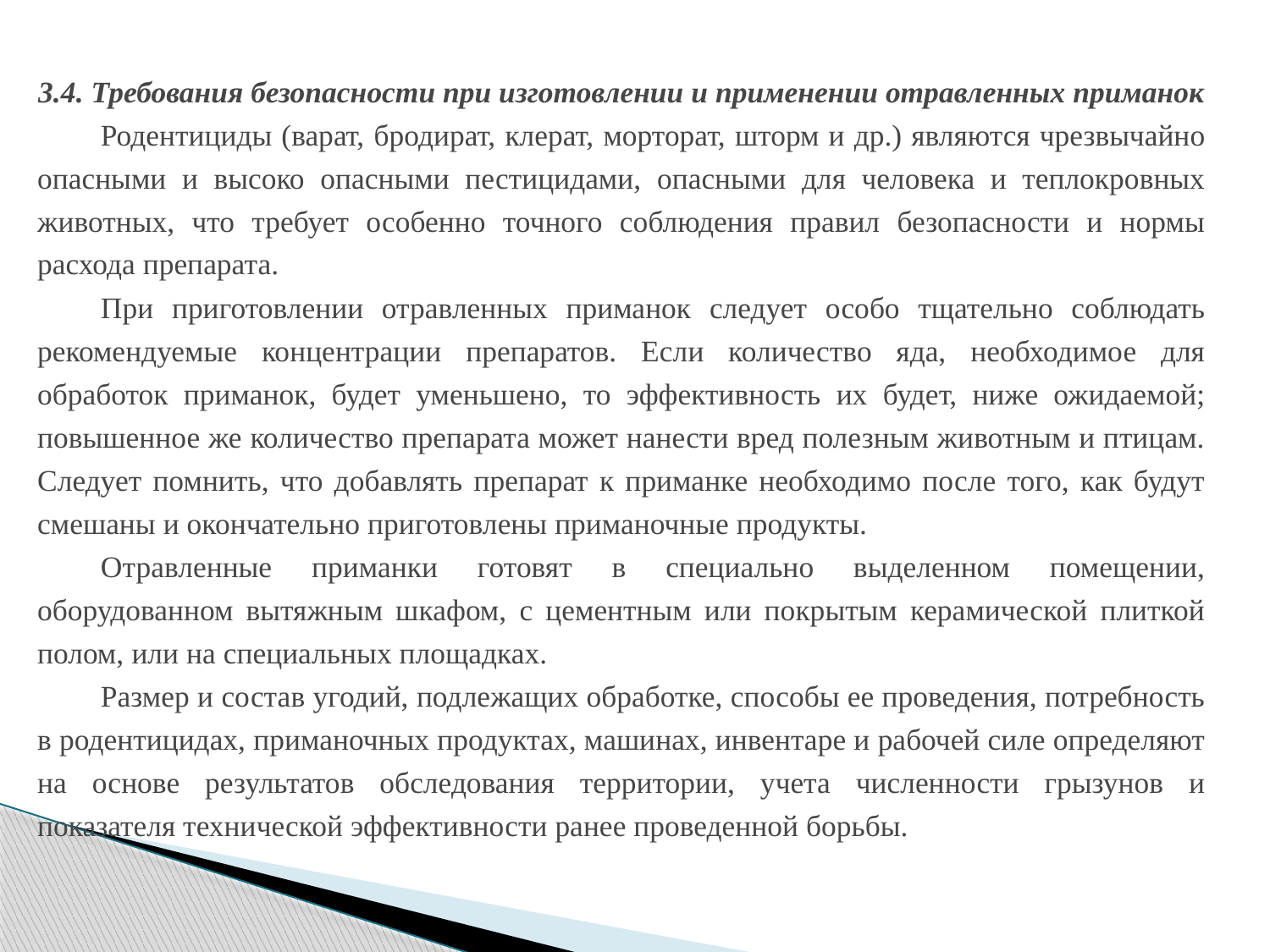

3.4. Требования безопасности при изготовлении и применении отравленных приманок
Родентициды (варат, бродират, клерат, морторат, шторм и др.) являются чрезвычайно опасными и высоко опасными пестицидами, опасными для человека и теплокровных животных, что требует особенно точного соблюдения правил безопасности и нормы расхода препарата.
При приготовлении отравленных приманок следует особо тщательно соблюдать рекомендуемые концентрации препаратов. Если количество яда, необходимое для обработок приманок, будет уменьшено, то эффективность их будет, ниже ожидаемой; повышенное же количество препарата может нанести вред полезным животным и птицам. Следует помнить, что добавлять препарат к приманке необходимо после того, как будут смешаны и окончательно приготовлены приманочные продукты.
Отравленные приманки готовят в специально выделенном помещении, оборудованном вытяжным шкафом, с цементным или покрытым керамической плиткой полом, или на специальных площадках.
Размер и состав угодий, подлежащих обработке, способы ее проведения, потребность в родентицидах, приманочных продуктах, машинах, инвентаре и рабочей силе определяют на основе результатов обследования территории, учета численности грызунов и показателя технической эффективности ранее проведенной борьбы.